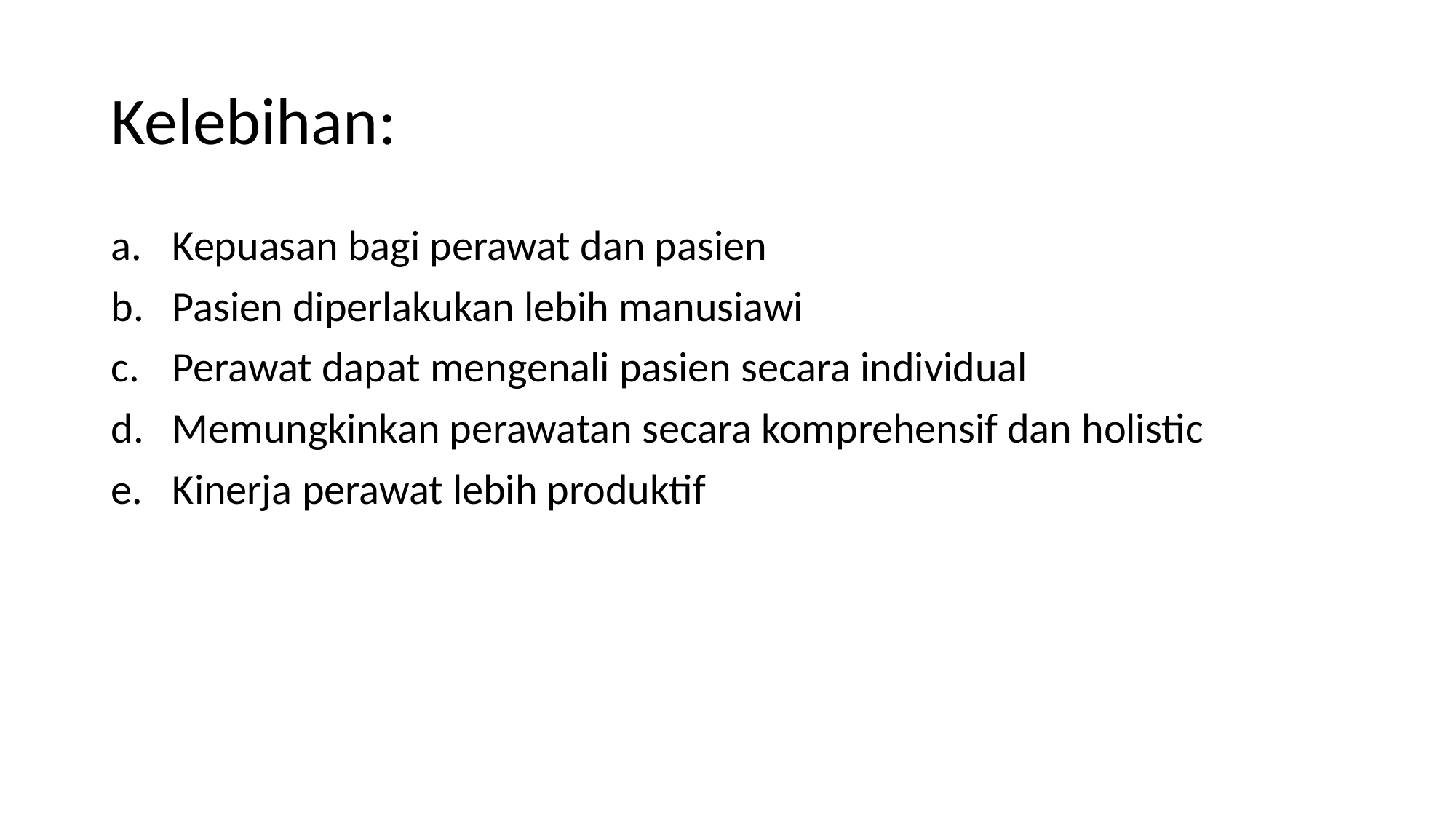

# Kelebihan:
Kepuasan bagi perawat dan pasien
Pasien diperlakukan lebih manusiawi
Perawat dapat mengenali pasien secara individual
Memungkinkan perawatan secara komprehensif dan holistic
Kinerja perawat lebih produktif